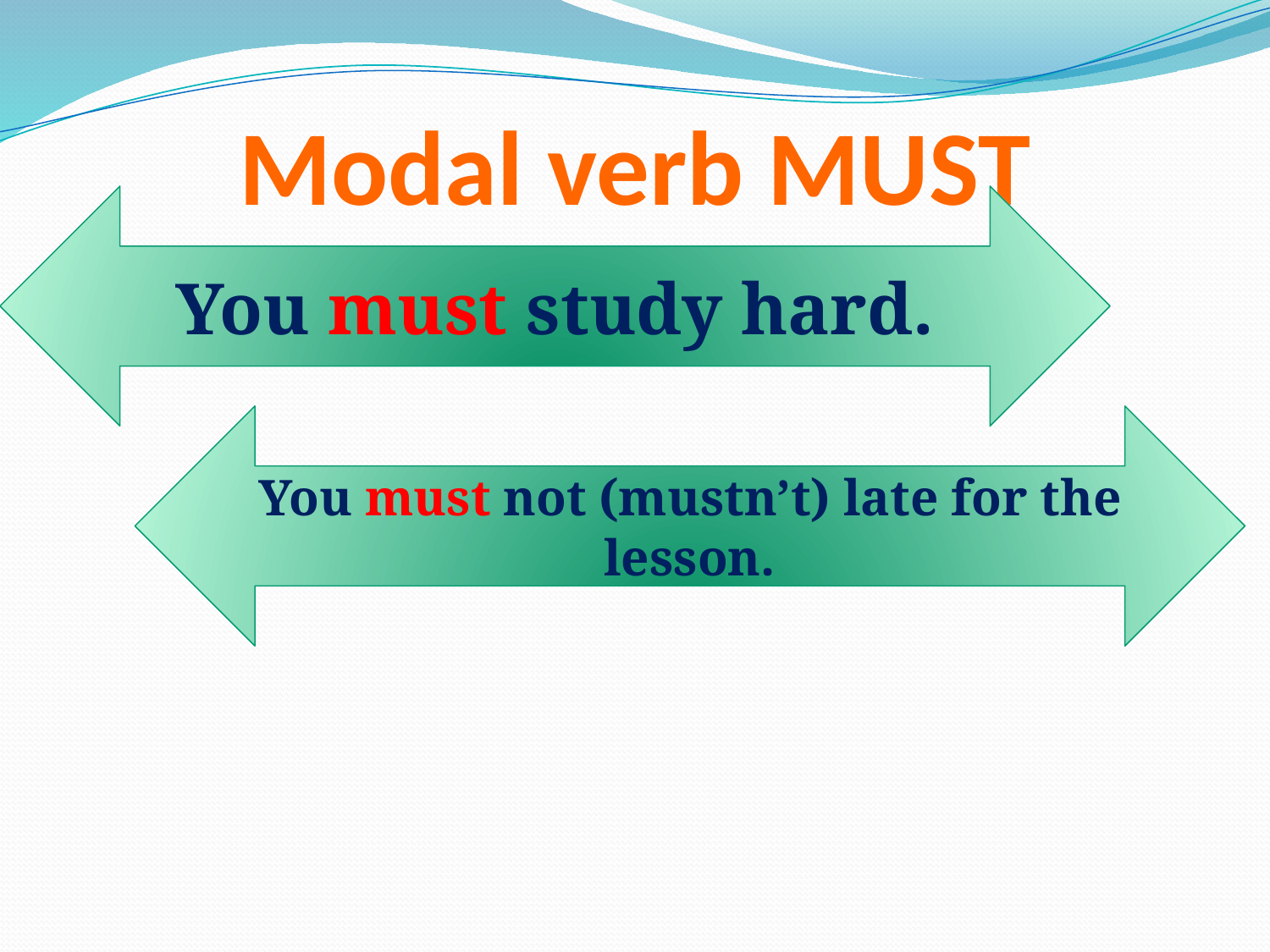

# Modal verb MUST
You must study hard.
You must not (mustn’t) late for the lesson.